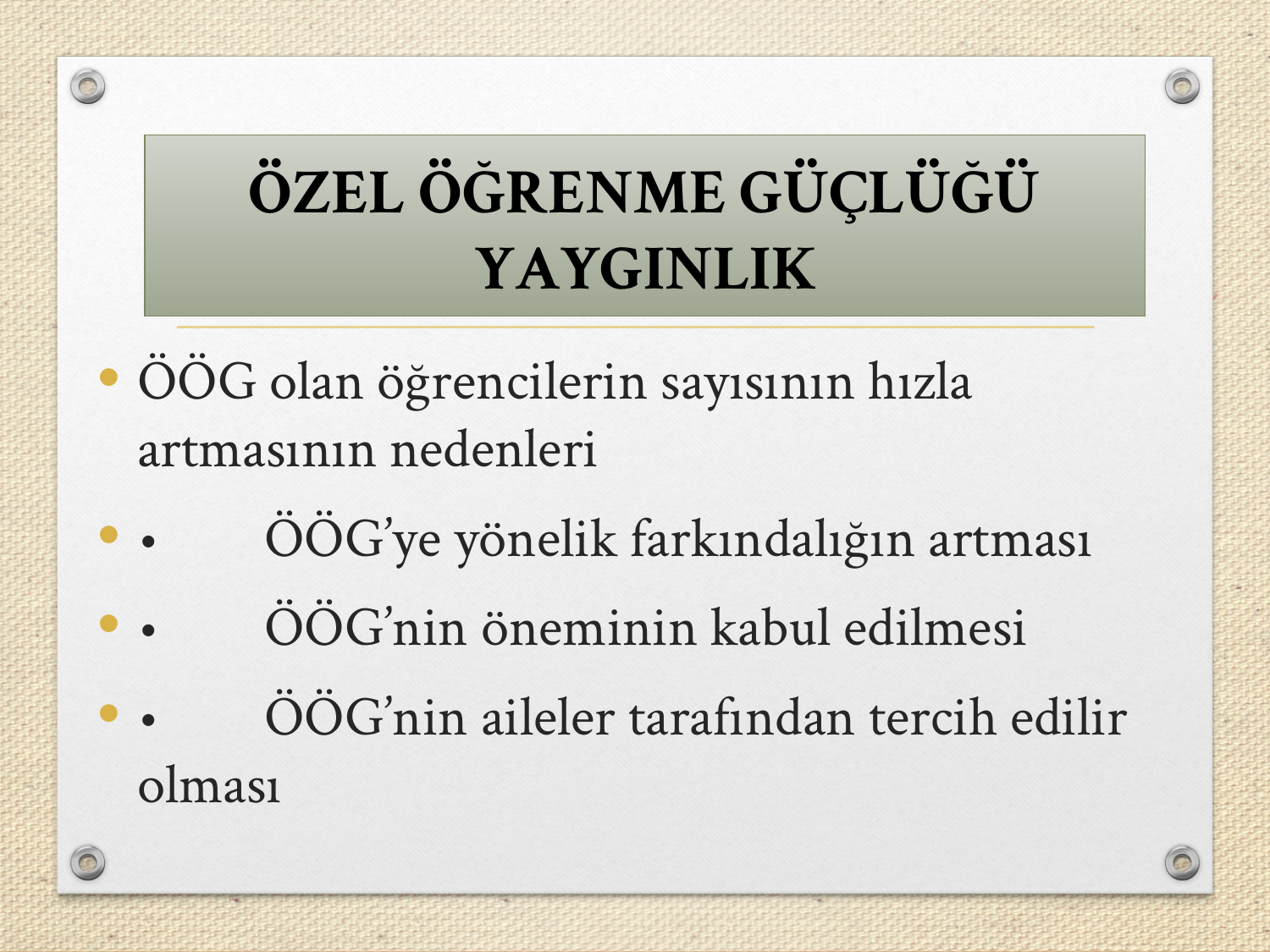

ÖZEL ÖĞRENME GÜÇLÜĞÜ YAYGINLIK
ÖÖG olan öğrencilerin sayısının hızla artmasının nedenleri
•	ÖÖG’ye yönelik farkındalığın artması
•	ÖÖG’nin öneminin kabul edilmesi
•	ÖÖG’nin aileler tarafından tercih edilir olması